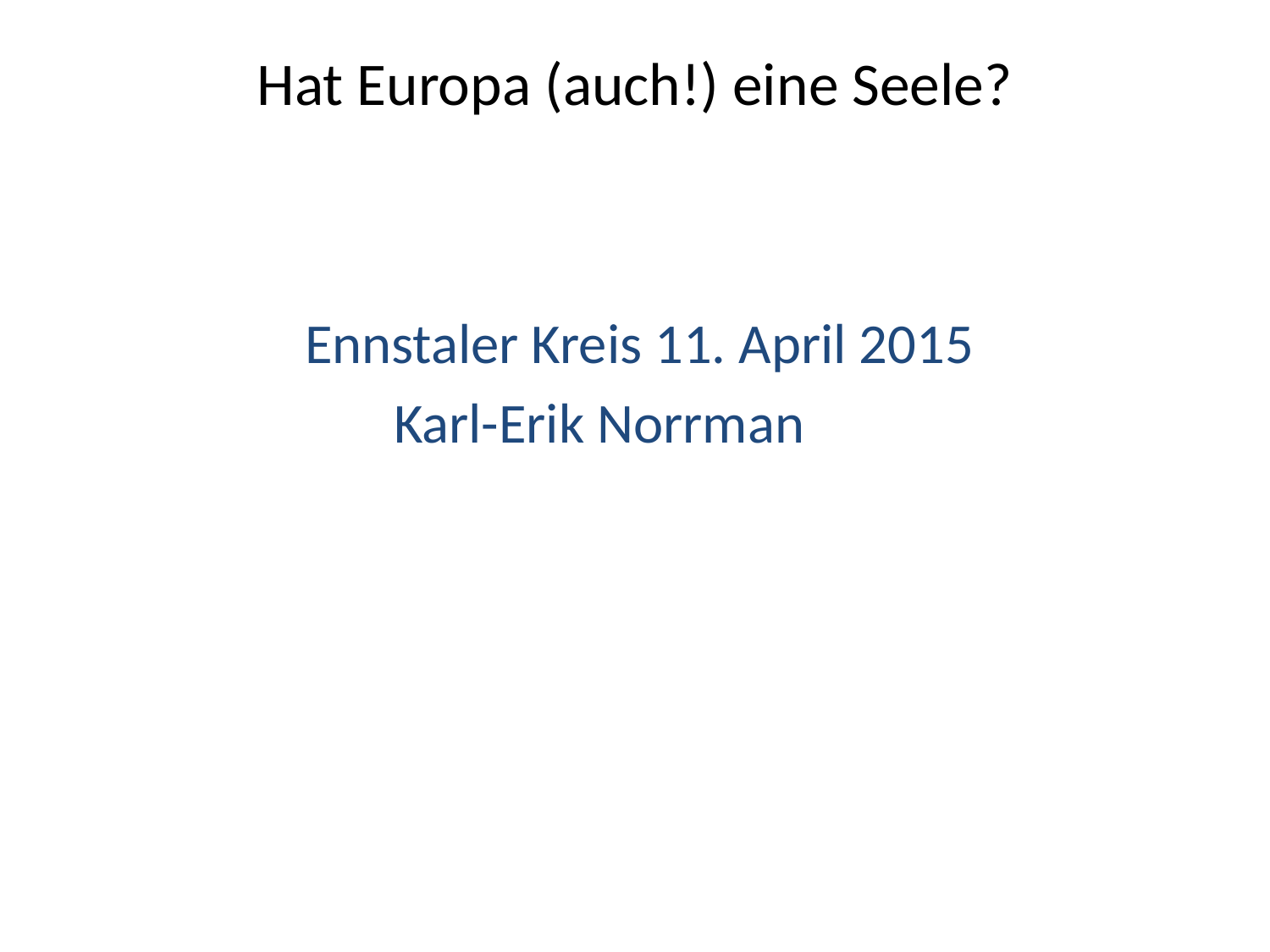

# Hat Europa (auch!) eine Seele?

                  Ennstaler Kreis 11. April 2015
                         Karl-Erik Norrman